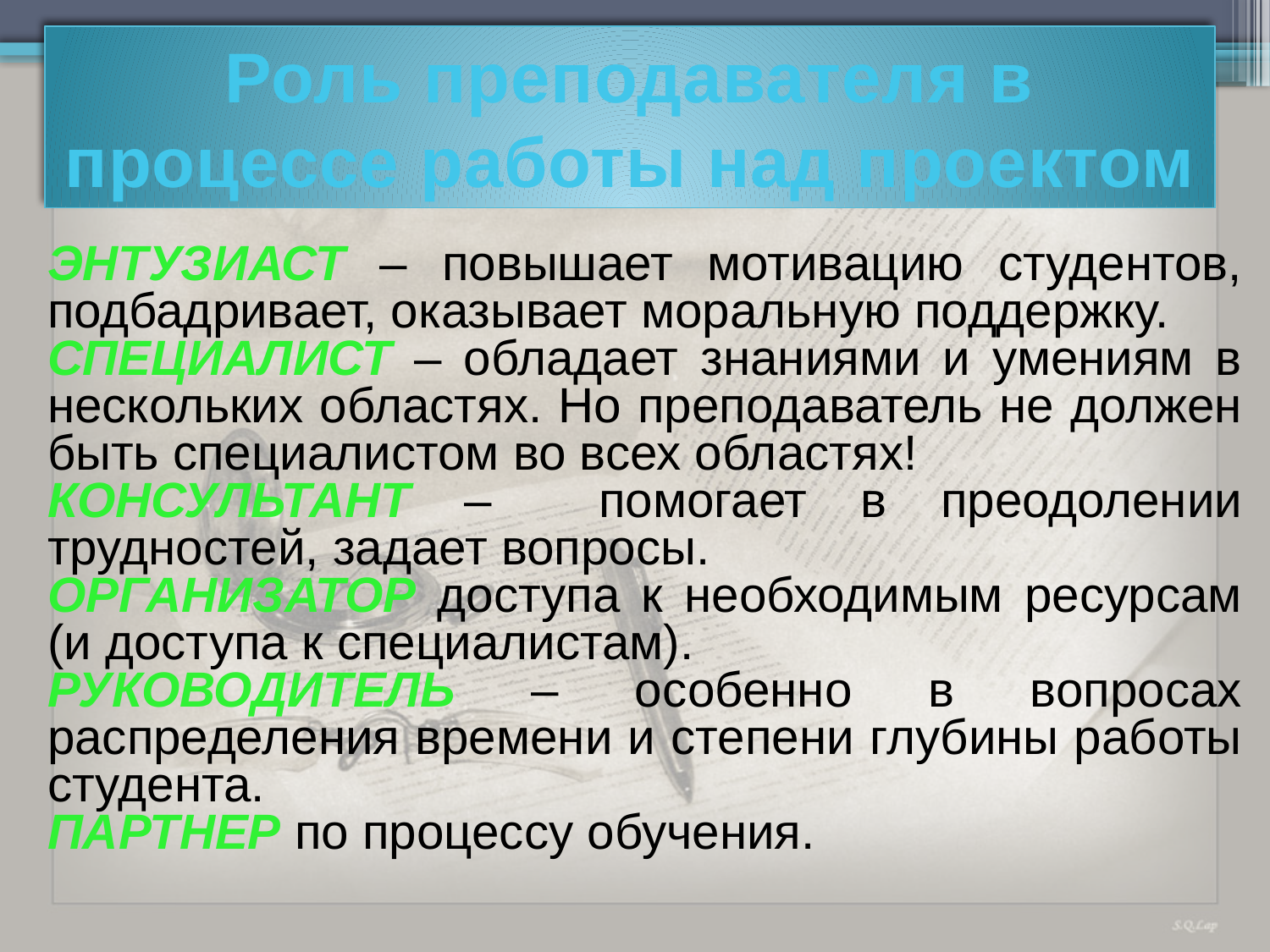

Роль преподавателя в процессе работы над проектом
Энтузиаст – повышает мотивацию студентов, подбадривает, оказывает моральную поддержку.
Специалист – обладает знаниями и умениям в нескольких областях. Но преподаватель не должен быть специалистом во всех областях!
Консультант –  помогает в преодолении трудностей, задает вопросы.
Организатор доступа к необходимым ресурсам (и доступа к специалистам).
Руководитель – особенно в вопросах распределения времени и степени глубины работы студента.
Партнер по процессу обучения.